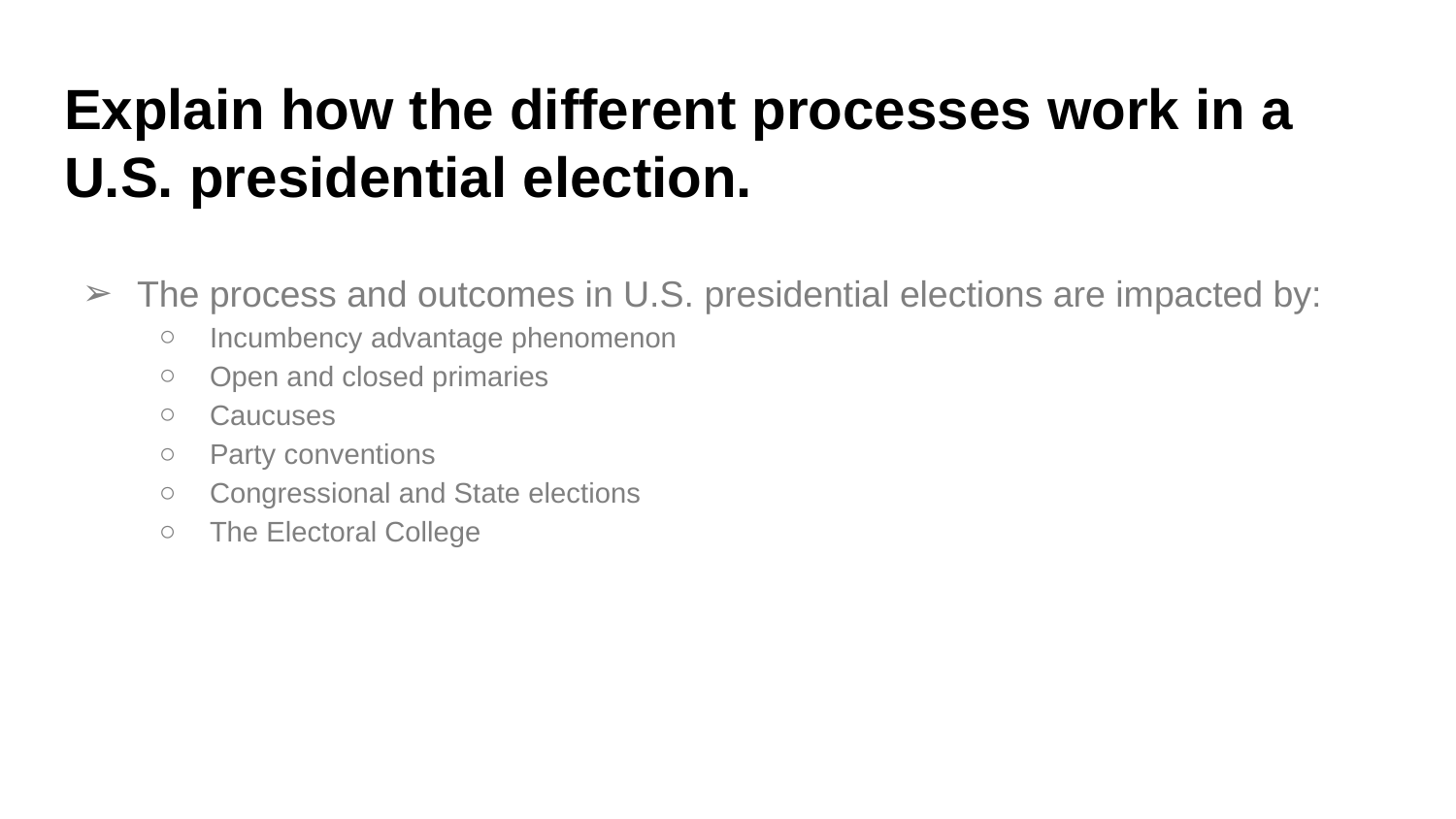

# Explain how the different processes work in a U.S. presidential election.
The process and outcomes in U.S. presidential elections are impacted by:
Incumbency advantage phenomenon
Open and closed primaries
Caucuses
Party conventions
Congressional and State elections
The Electoral College